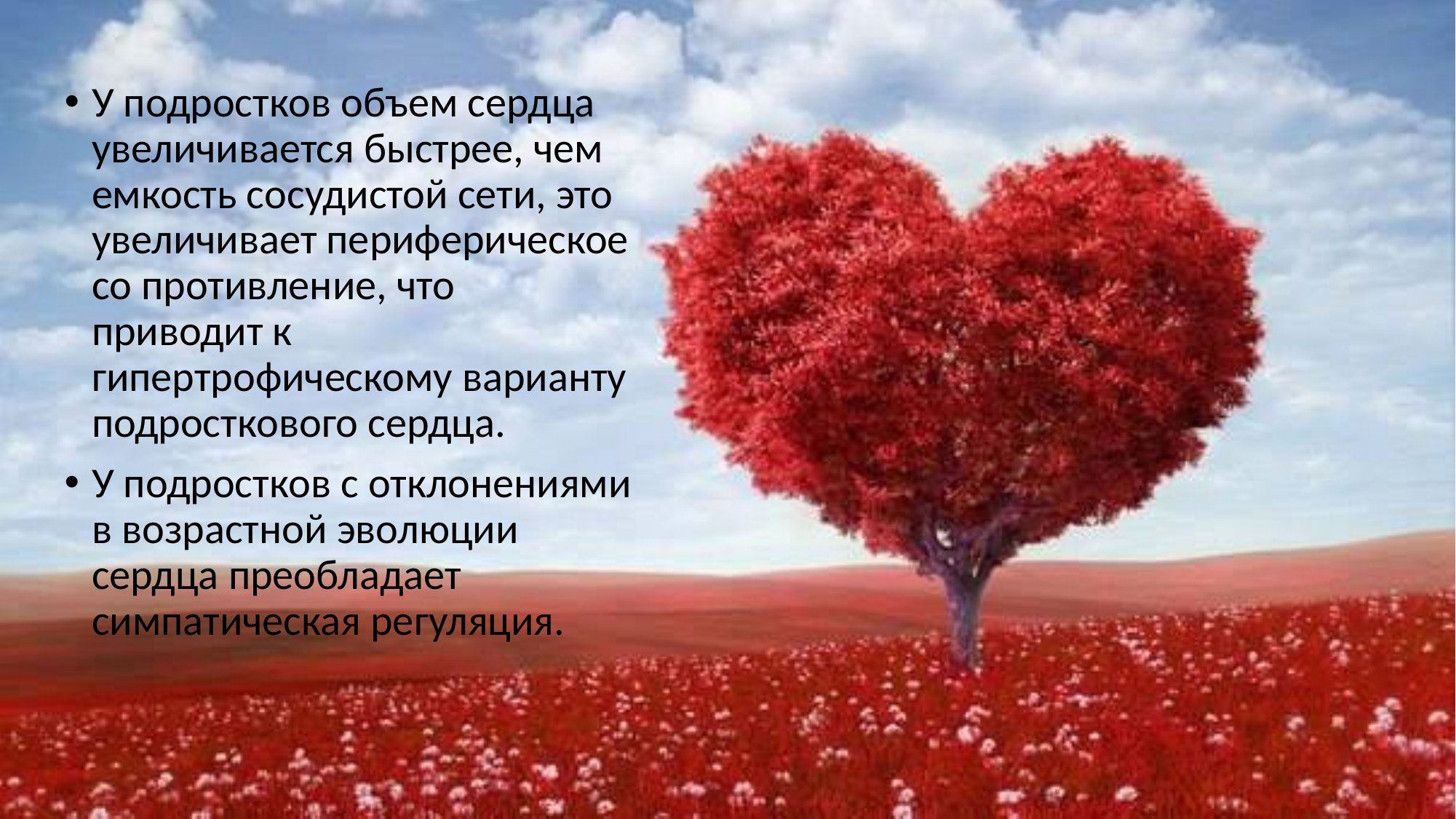

У подростков объем сердца увеличивается быстрее, чем емкость сосудистой сети, это увеличивает периферическое со противление, что приводит к гипертрофическому варианту подросткового сердца.
У подростков с отклонениями в возрастной эволюции сердца преобладает симпатическая регуляция.